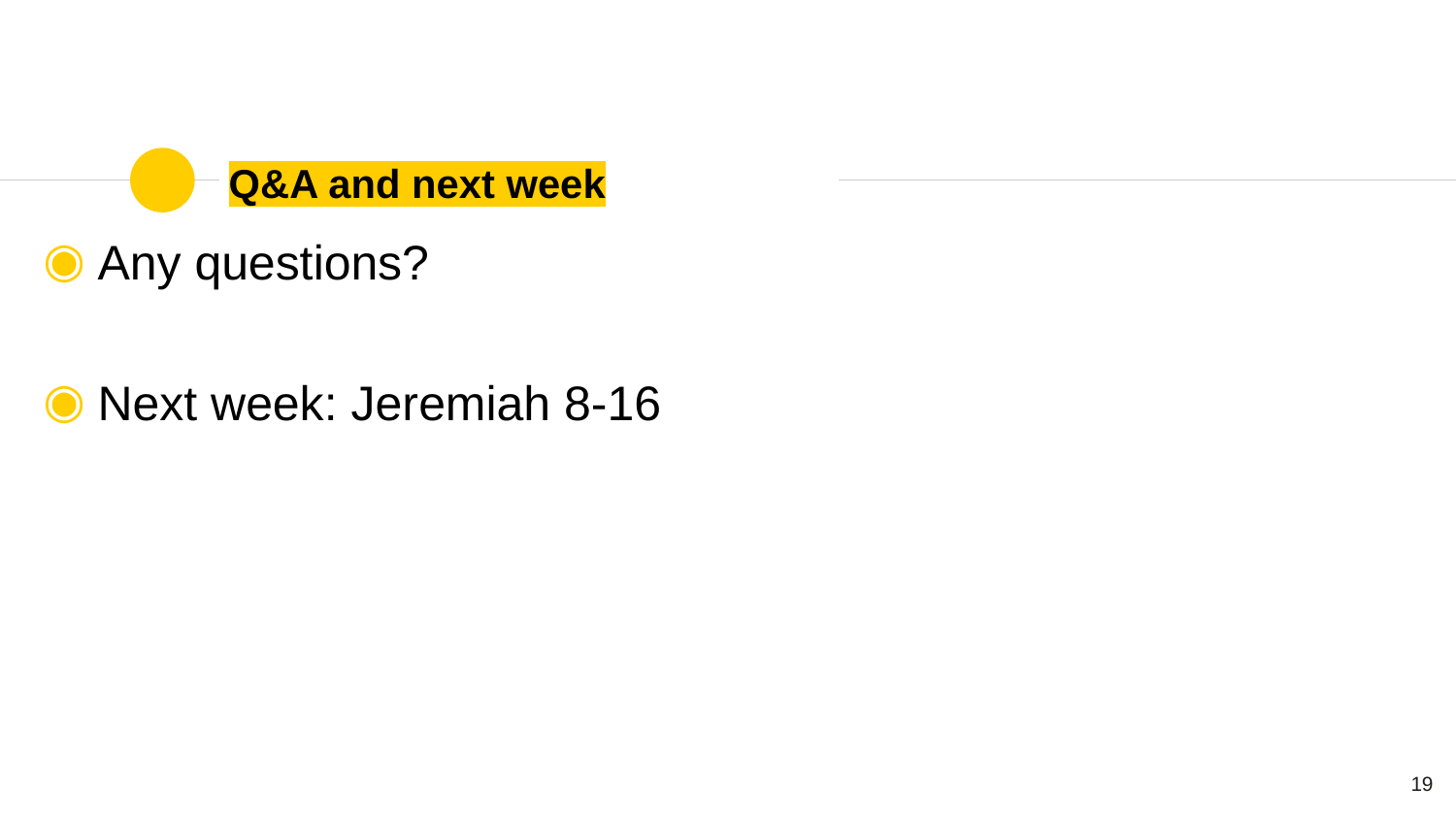

# Q&A and next week
Any questions?

Next week: Jeremiah 8-16

19